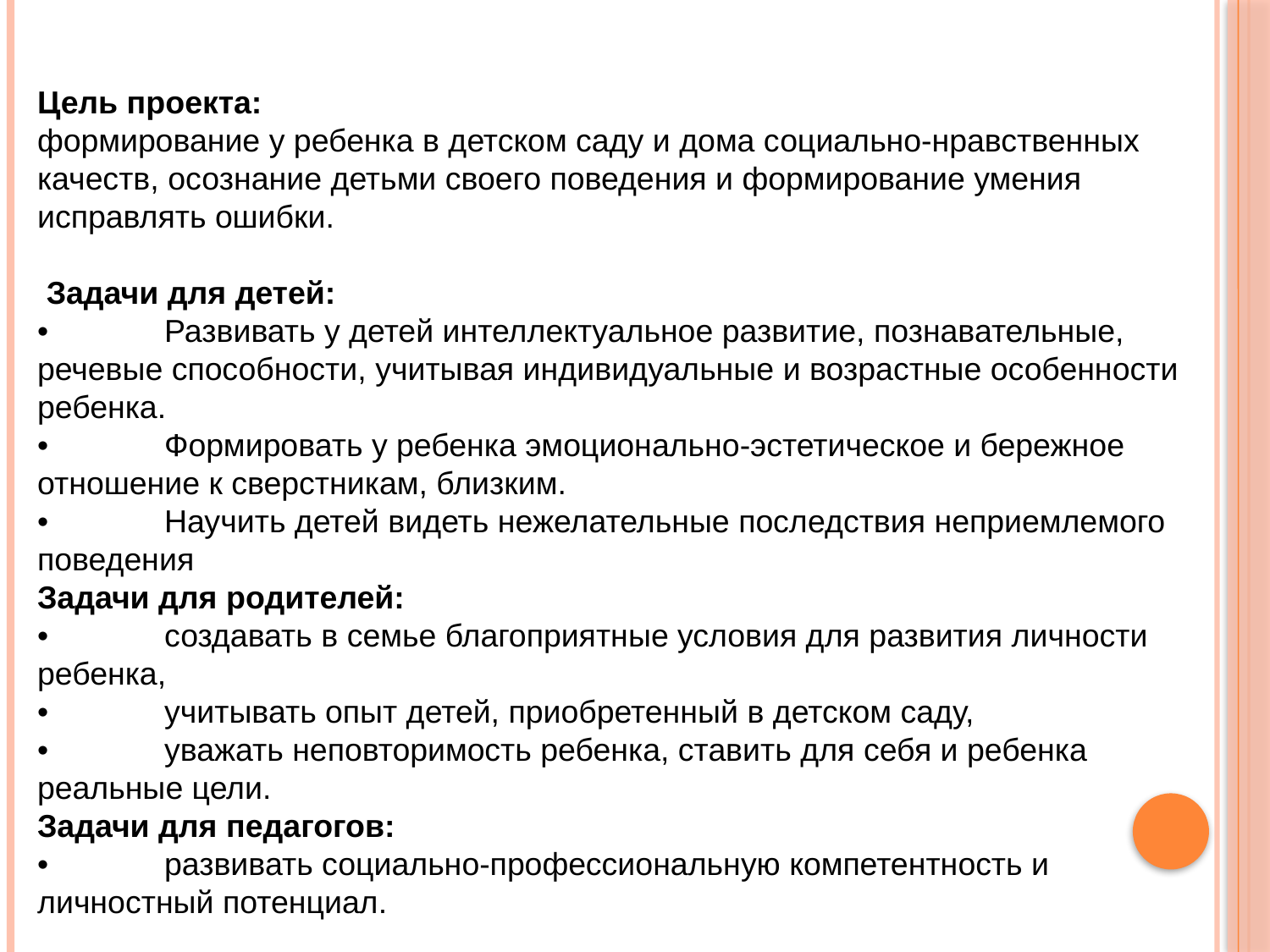

Цель проекта:
формирование у ребенка в детском саду и дома социально-нравственных качеств, осознание детьми своего поведения и формирование умения исправлять ошибки.

 Задачи для детей:
•	Развивать у детей интеллектуальное развитие, познавательные,  речевые способности, учитывая индивидуальные и возрастные особенности ребенка.
•	Формировать у ребенка эмоционально-эстетическое и бережное отношение к сверстникам, близким.
•	Научить детей видеть нежелательные последствия неприемлемого поведения
Задачи для родителей:
•	создавать в семье благоприятные условия для развития личности ребенка,
•	учитывать опыт детей, приобретенный в детском саду,
•	уважать неповторимость ребенка, ставить для себя и ребенка реальные цели.
Задачи для педагогов:
•	развивать социально-профессиональную компетентность и личностный потенциал.